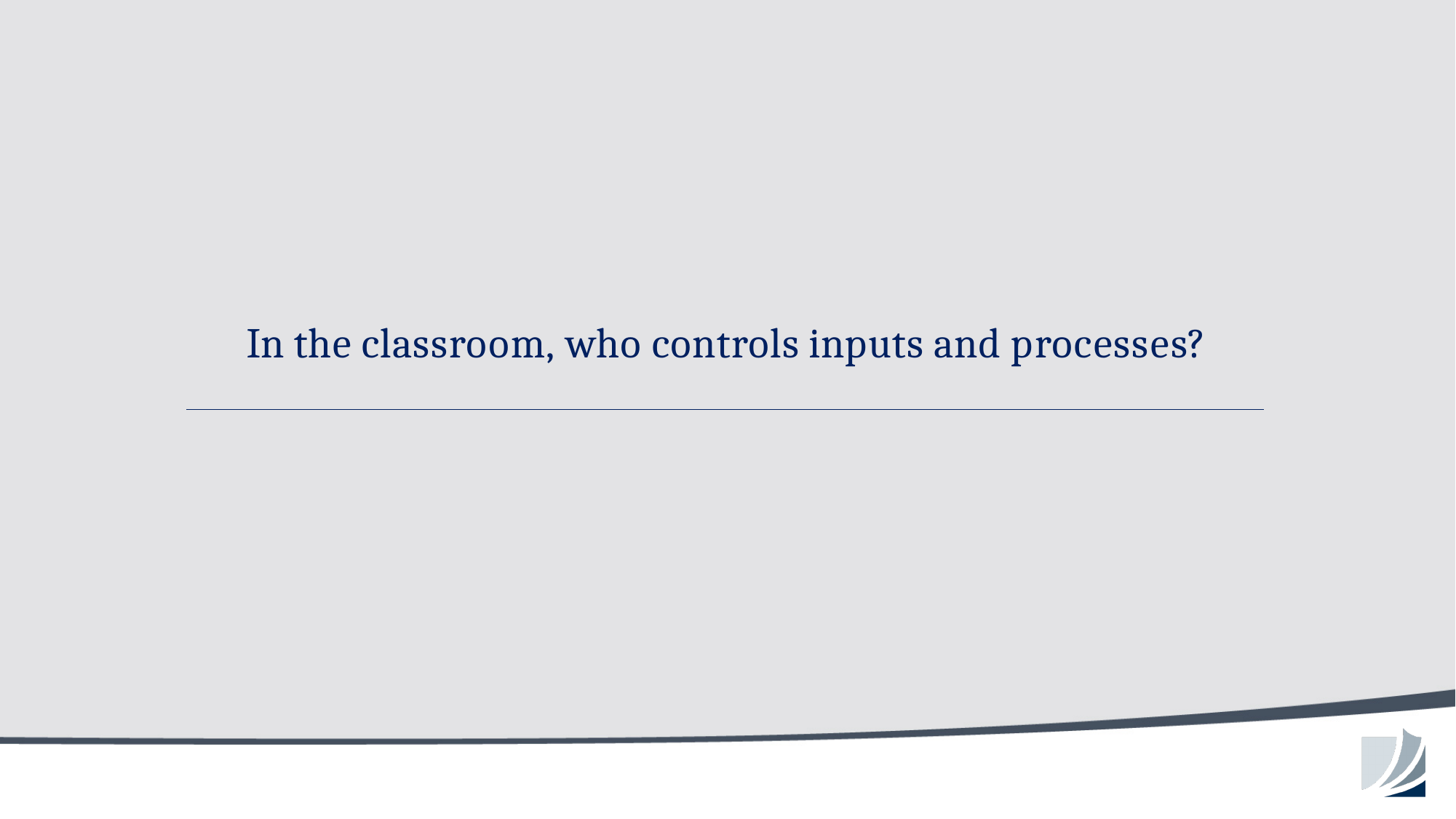

# In the classroom, who controls inputs and processes?